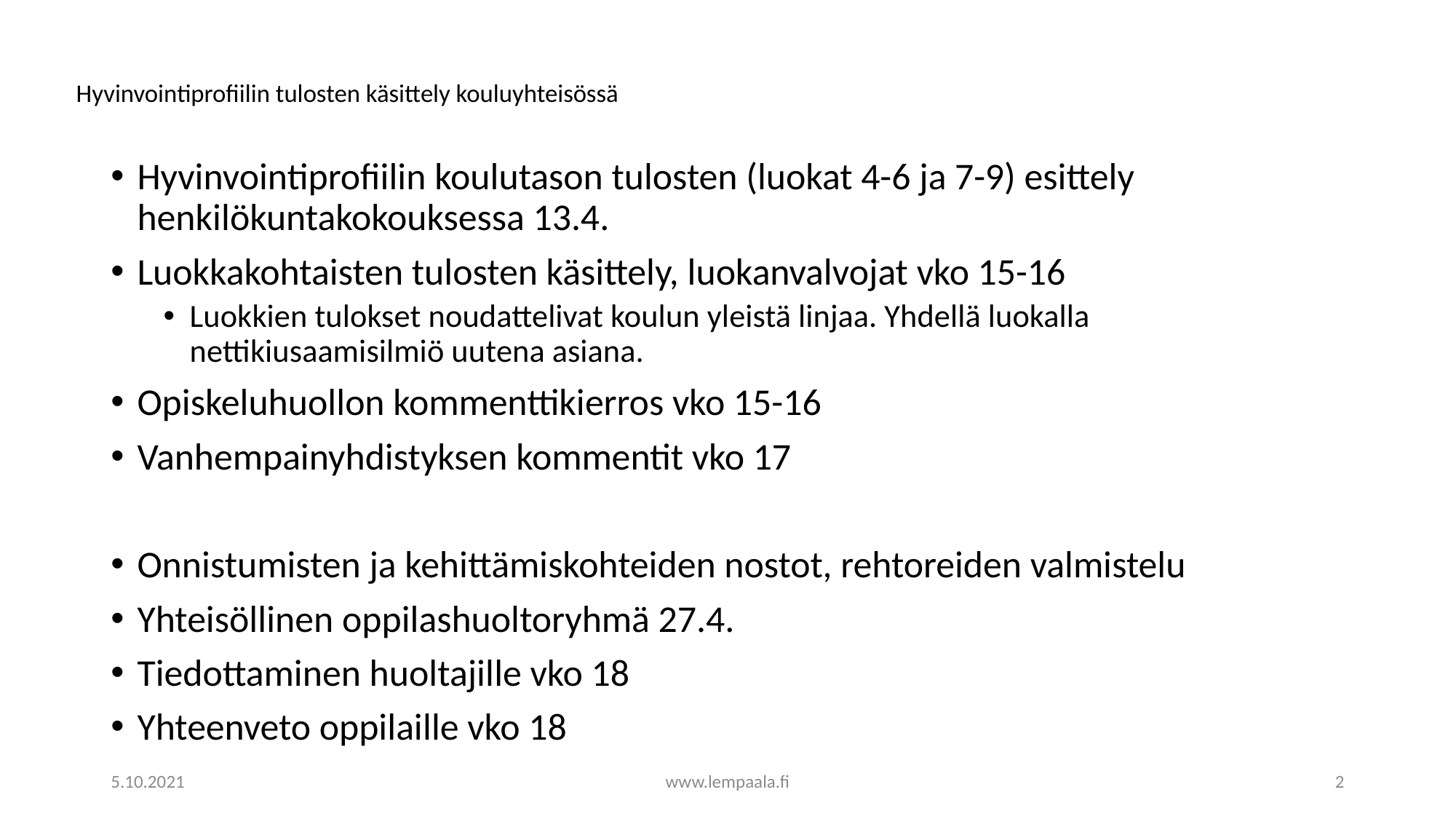

# Hyvinvointiprofiilin tulosten käsittely kouluyhteisössä
Hyvinvointiprofiilin koulutason tulosten (luokat 4-6 ja 7-9) esittely henkilökuntakokouksessa 13.4.
Luokkakohtaisten tulosten käsittely, luokanvalvojat vko 15-16
Luokkien tulokset noudattelivat koulun yleistä linjaa. Yhdellä luokalla nettikiusaamisilmiö uutena asiana.
Opiskeluhuollon kommenttikierros vko 15-16
Vanhempainyhdistyksen kommentit vko 17

Onnistumisten ja kehittämiskohteiden nostot, rehtoreiden valmistelu
Yhteisöllinen oppilashuoltoryhmä 27.4.
Tiedottaminen huoltajille vko 18
Yhteenveto oppilaille vko 18

5.10.2021
www.lempaala.fi
2